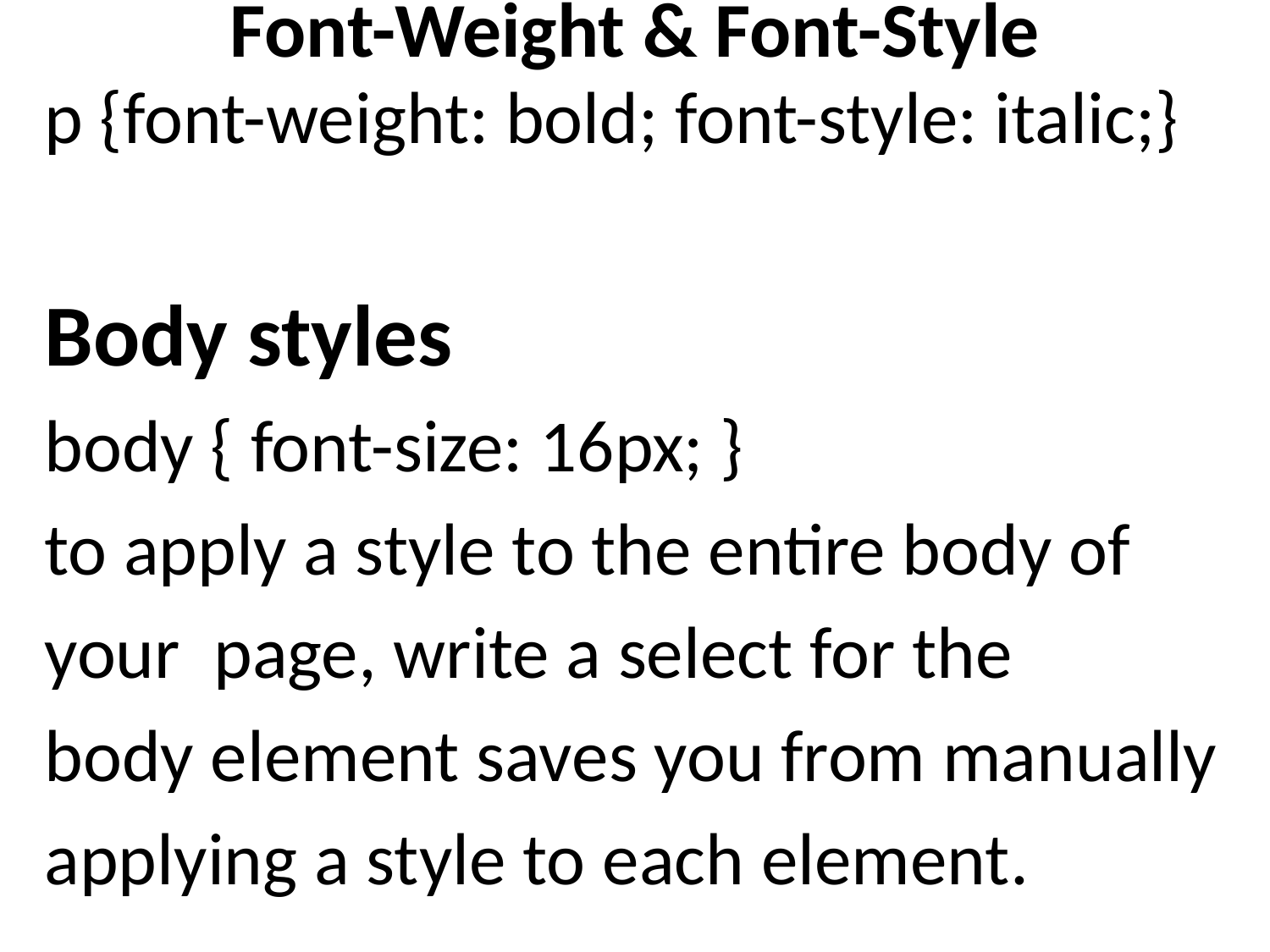

# Font-Weight & Font-Style
p {font-weight: bold; font-style: italic;}

Body styles
body { font-size: 16px; }
to apply a style to the entire body of
your  page, write a select for the
body element saves you from manually
applying a style to each element.